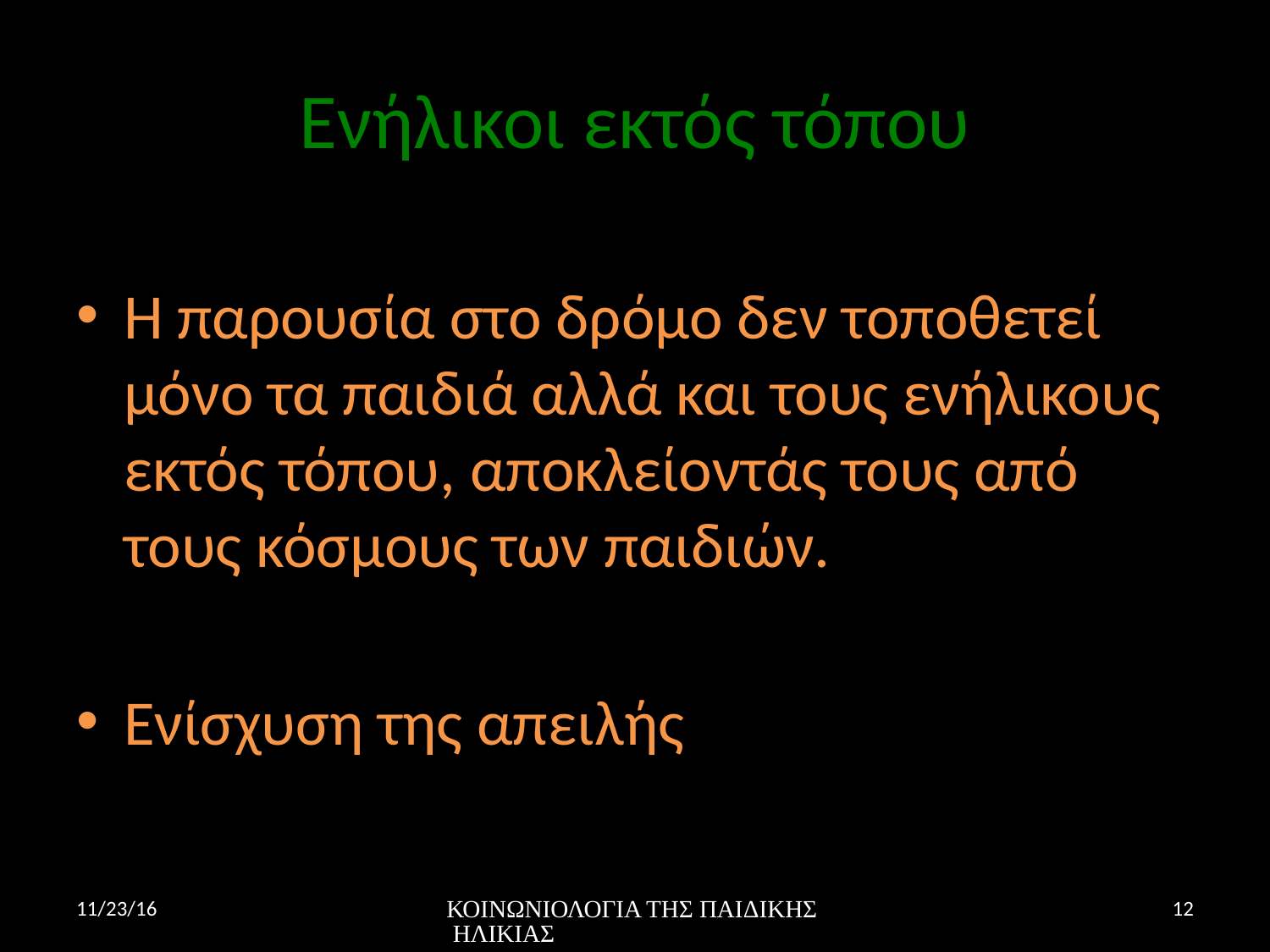

# Ενήλικοι εκτός τόπου
Η παρουσία στο δρόμο δεν τοποθετεί μόνο τα παιδιά αλλά και τους ενήλικους εκτός τόπου, αποκλείοντάς τους από τους κόσμους των παιδιών.

Ενίσχυση της απειλής
11/23/16
ΚΟΙΝΩΝΙΟΛΟΓΙΑ ΤΗΣ ΠΑΙΔΙΚΗΣ ΗΛΙΚΙΑΣ
12